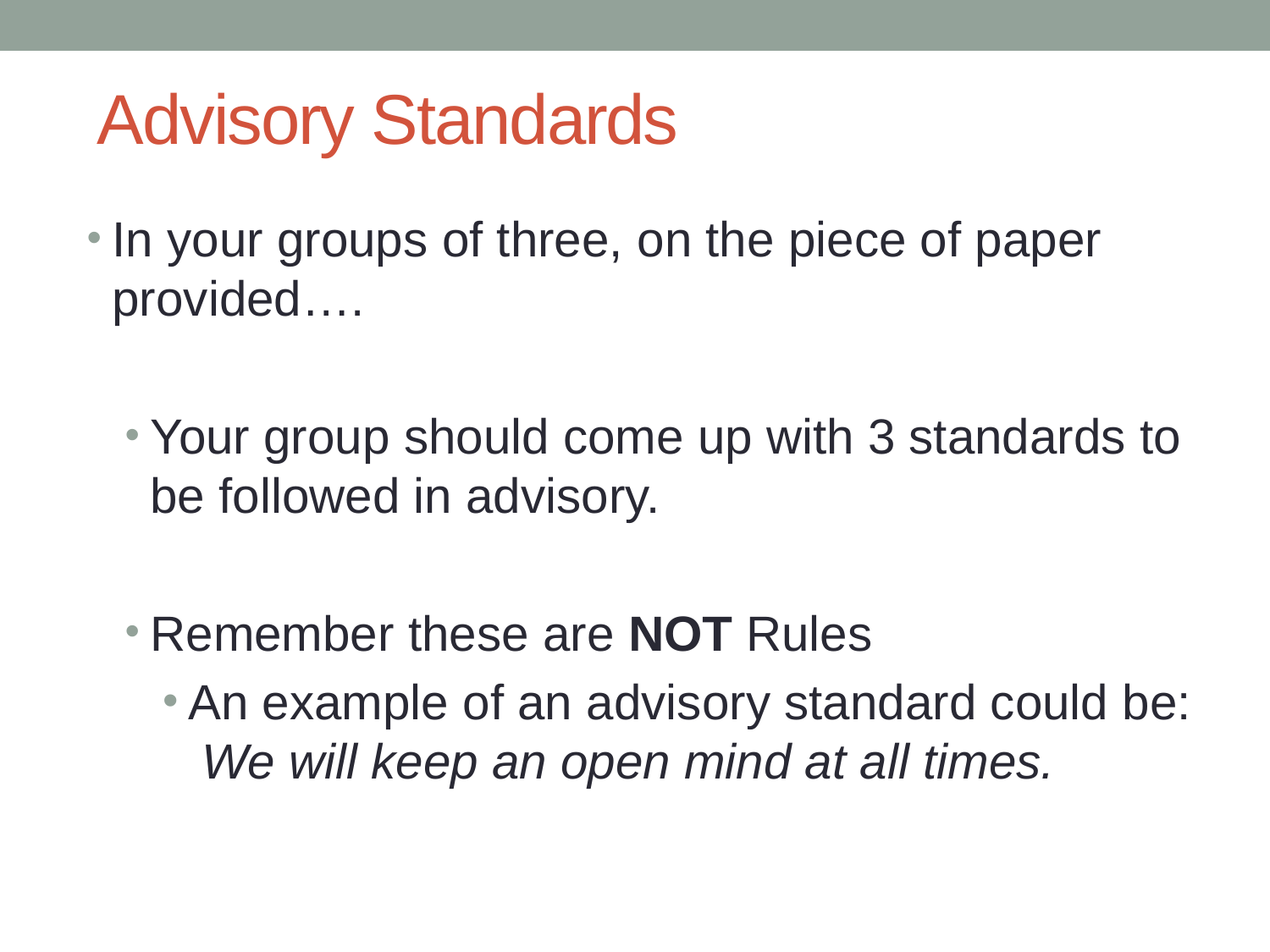

# Advisory Standards
In your groups of three, on the piece of paper provided….

Your group should come up with 3 standards to be followed in advisory.

Remember these are NOT Rules
An example of an advisory standard could be:  We will keep an open mind at all times.

5 minutes